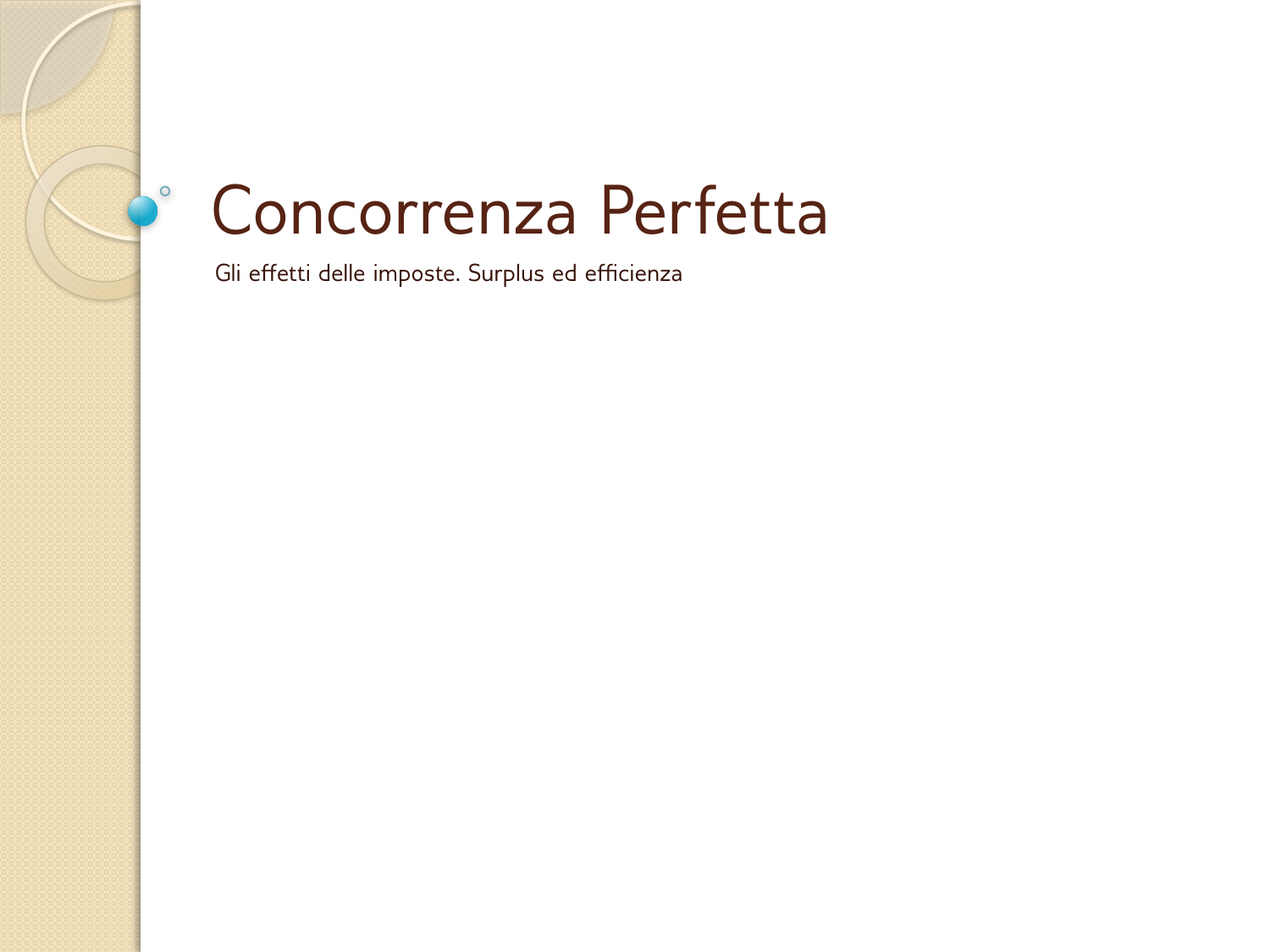

# Concorrenza Perfetta
Gli effetti delle imposte. Surplus ed efficienza